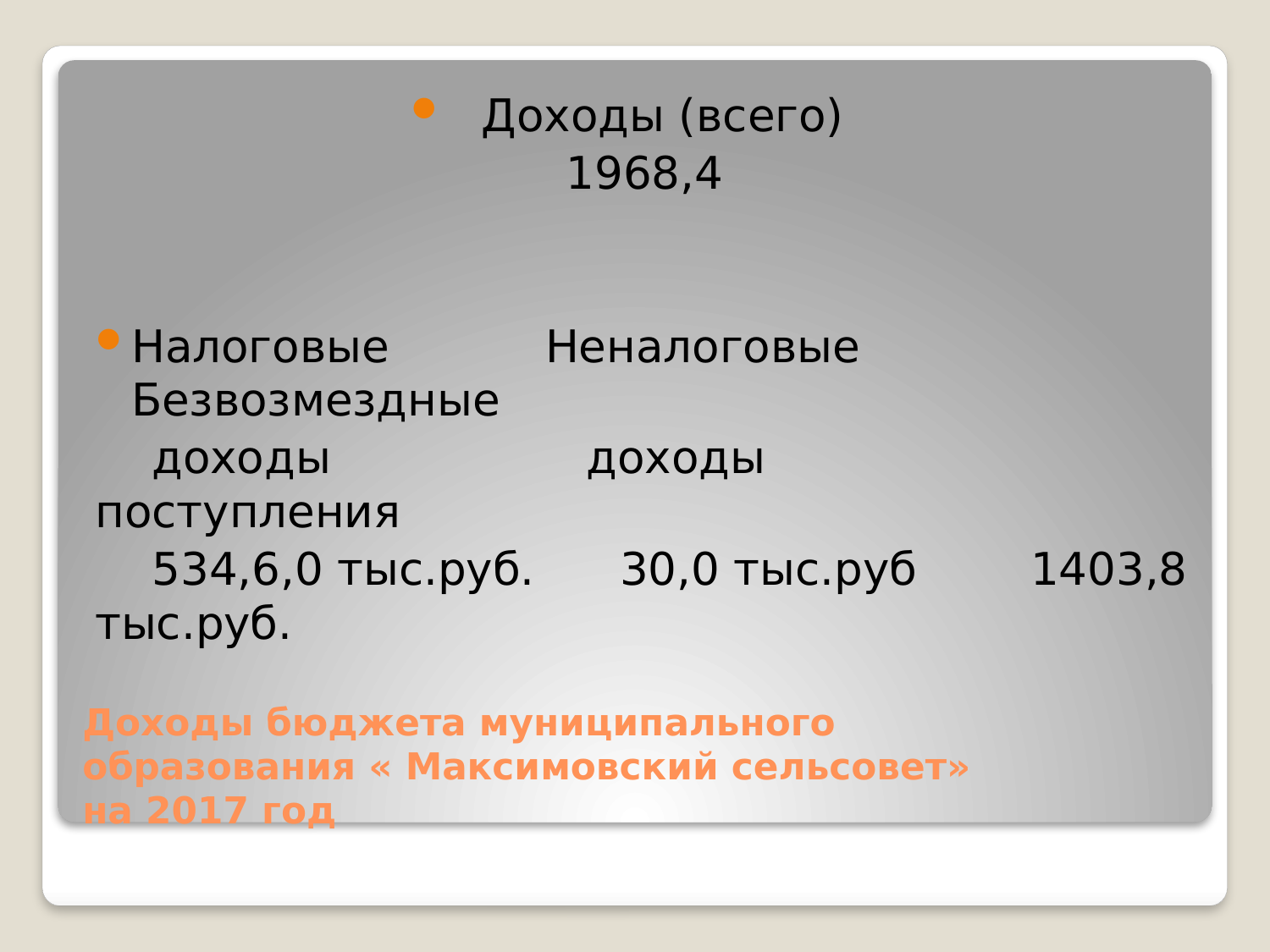

Доходы (всего)
1968,4

Налоговые           Неналоговые       Безвозмездные
    доходы                  доходы                  поступления
    534,6,0 тыс.руб.      30,0 тыс.руб        1403,8 тыс.руб.
# Доходы бюджета муниципального образования « Максимовский сельсовет» на 2017 год